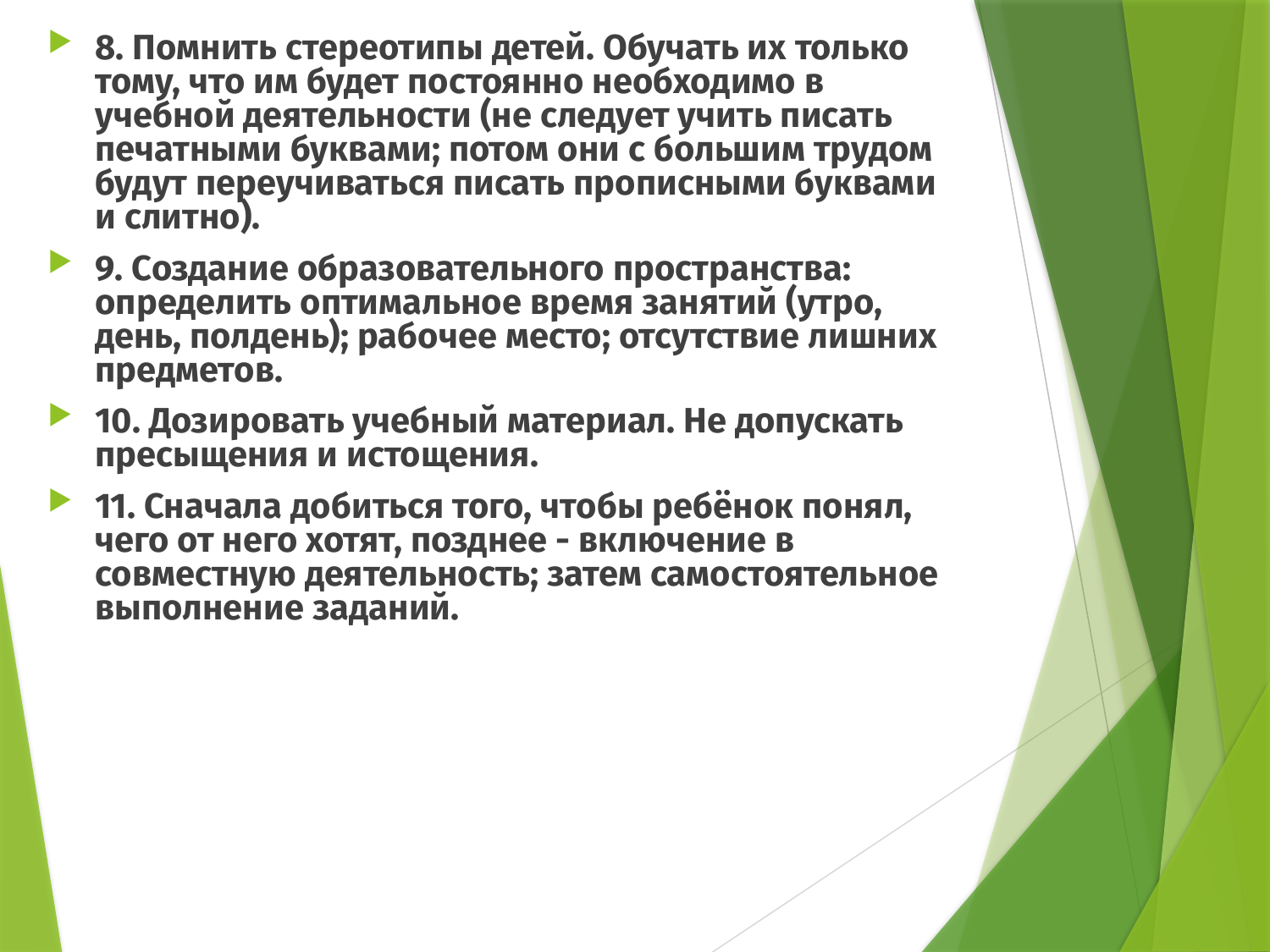

8. Помнить стереотипы детей. Обучать их только тому, что им будет постоянно необходимо в учебной деятельности (не следует учить писать печатными буквами; потом они с большим трудом будут переучиваться писать прописными буквами и слитно).
9. Создание образовательного пространства: определить оптимальное время занятий (утро, день, полдень); рабочее место; отсутствие лишних предметов.
10. Дозировать учебный материал. Не допускать пресыщения и истощения.
11. Сначала добиться того, чтобы ребёнок понял, чего от него хотят, позднее - включение в совместную деятельность; затем самостоятельное выполнение заданий.